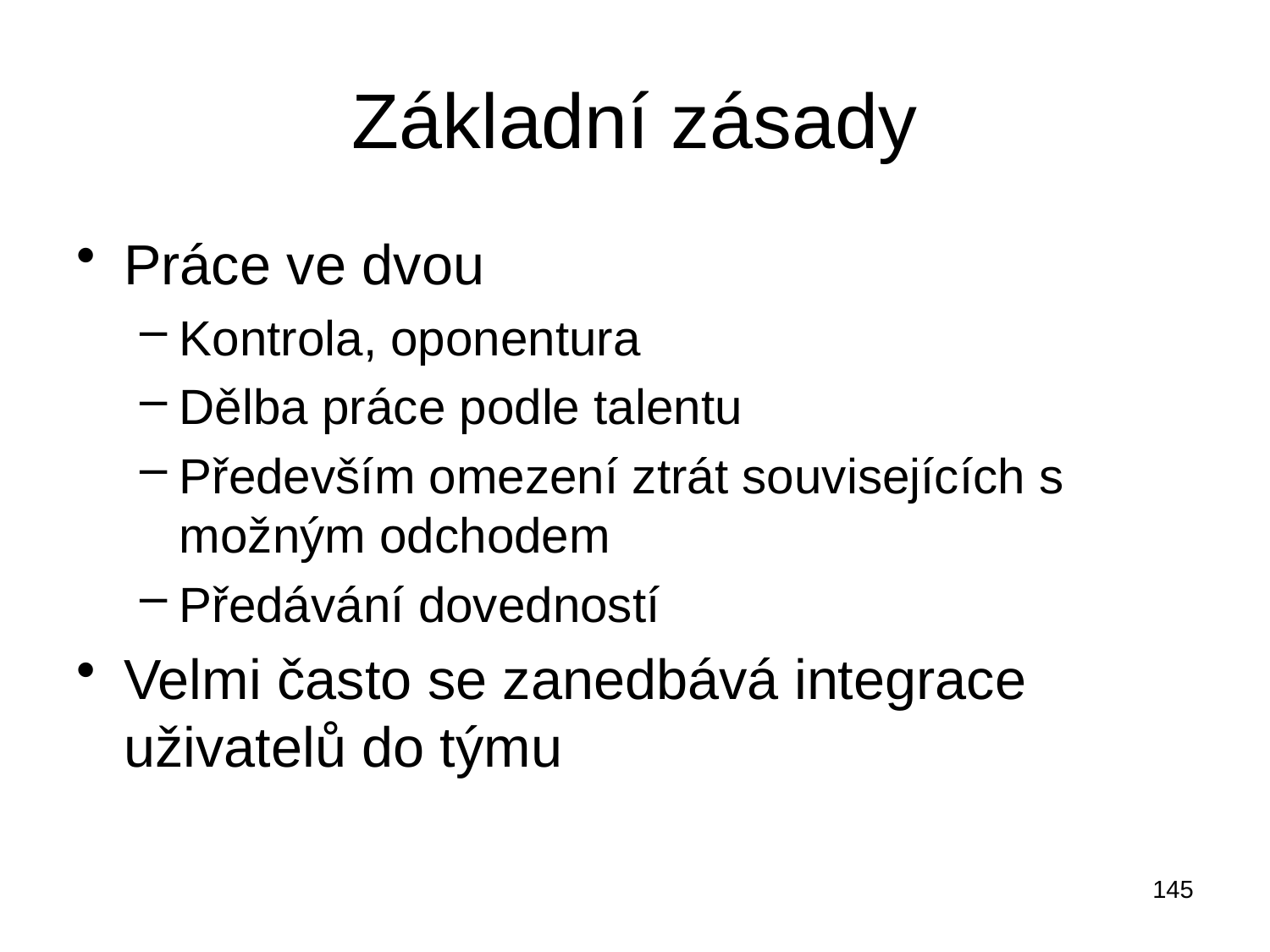

# Základní zásady
Práce ve dvou
Kontrola, oponentura
Dělba práce podle talentu
Především omezení ztrát souvisejících s možným odchodem
Předávání dovedností
Velmi často se zanedbává integrace uživatelů do týmu

145